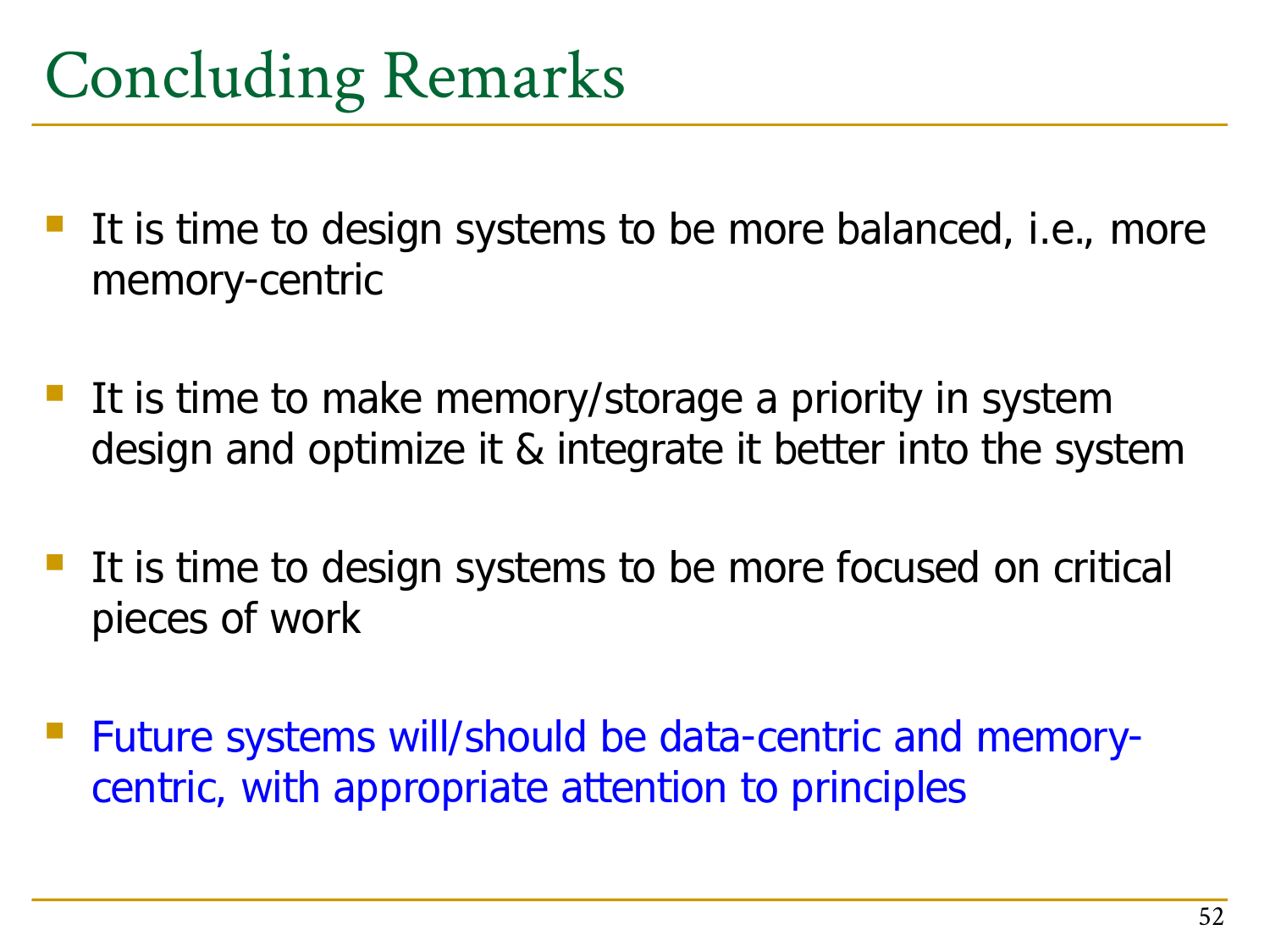

# Concluding Remarks

It is time to design systems to be more balanced, i.e., more memory-centric

It is time to make memory/storage a priority in system design and optimize it & integrate it better into the system

It is time to design systems to be more focused on critical pieces of work

Future systems will/should be data-centric and memory-centric, with appropriate attention to principles
52